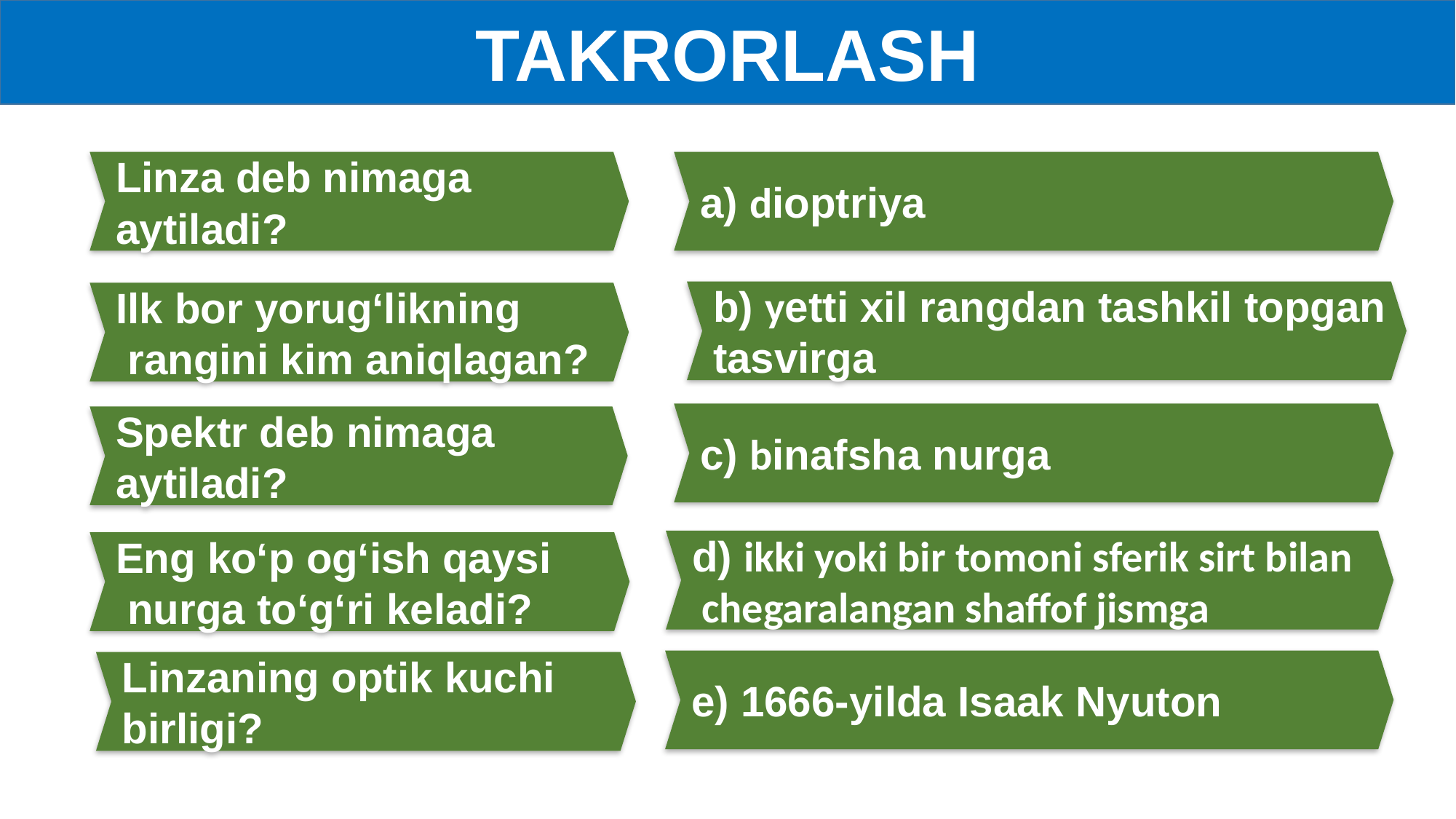

TAKRORLASH
Linza deb nimaga
aytiladi?
a) dioptriya
b) yetti xil rangdan tashkil topgan
tasvirga
Ilk bor yorug‘likning
 rangini kim aniqlagan?

c) binafsha nurga
Spektr deb nimaga
aytiladi?
d) ikki yoki bir tomoni sferik sirt bilan
 chegaralangan shaffof jismga
Eng ko‘p og‘ish qaysi
 nurga to‘g‘ri keladi?
e) 1666-yilda Isaak Nyuton
Linzaning optik kuchi
birligi?